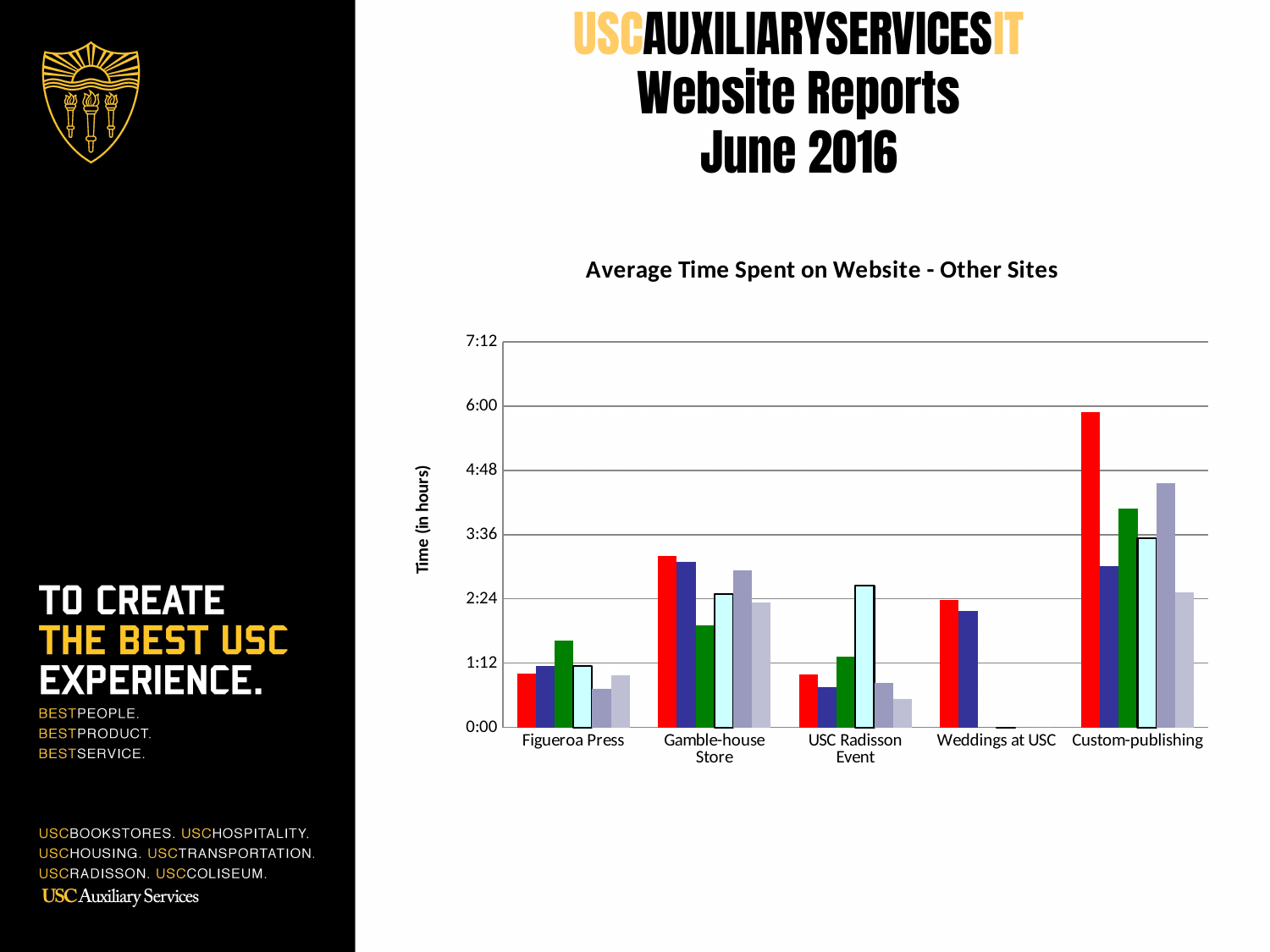

# USCAUXILIARYSERVICESIT Website Reports June 2016

### Chart: Average Time Spent on Website - Other Sites

| Category | Jan-16 | Feb-16 | Mar-16 | April-16 | May-16 | June-16 |
|---|---|---|---|---|---|---|
| Figueroa Press | 0.041666666666666664 | 0.04791666666666666 | 0.06736111111111111 | 0.04791666666666666 | 0.029861111111111113 | 0.04027777777777778 |
| Gamble-house Store | 0.13333333333333333 | 0.12847222222222224 | 0.07916666666666666 | 0.10347222222222223 | 0.12222222222222223 | 0.09722222222222222 |
| USC Radisson Event | 0.04097222222222222 | 0.03125 | 0.05486111111111111 | 0.11041666666666666 | 0.034722222222222224 | 0.022222222222222223 |
| Weddings at USC | 0.09930555555555555 | 0.09027777777777778 | 0.0 | 0.0 | 0.0 | 0.0 |
| Custom-publishing | 0.24513888888888888 | 0.12569444444444444 | 0.17013888888888887 | 0.14722222222222223 | 0.19027777777777777 | 0.10486111111111111 |